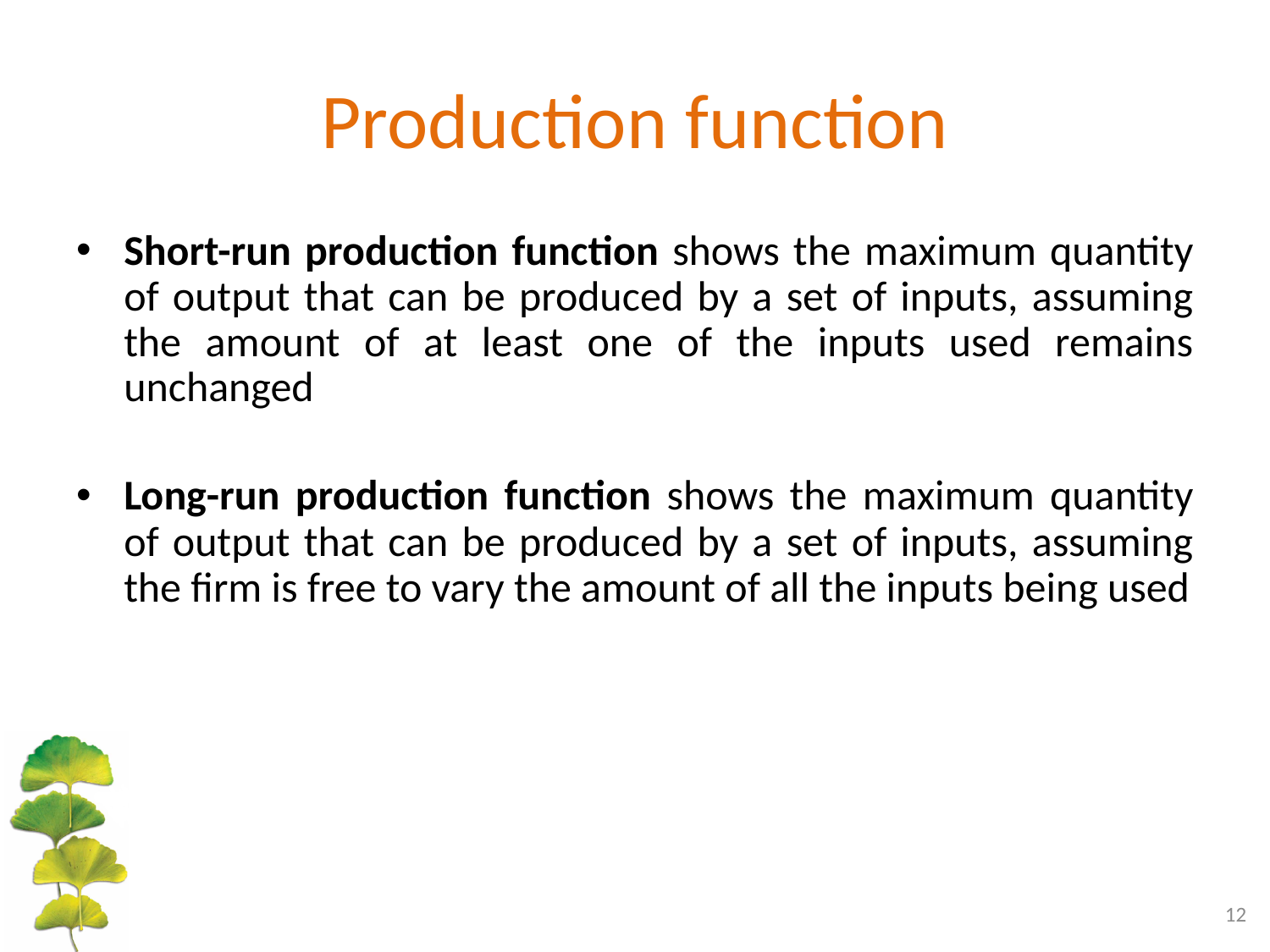

# Production function
Short-run production function shows the maximum quantity of output that can be produced by a set of inputs, assuming the amount of at least one of the inputs used remains unchanged

Long-run production function shows the maximum quantity of output that can be produced by a set of inputs, assuming the firm is free to vary the amount of all the inputs being used
12